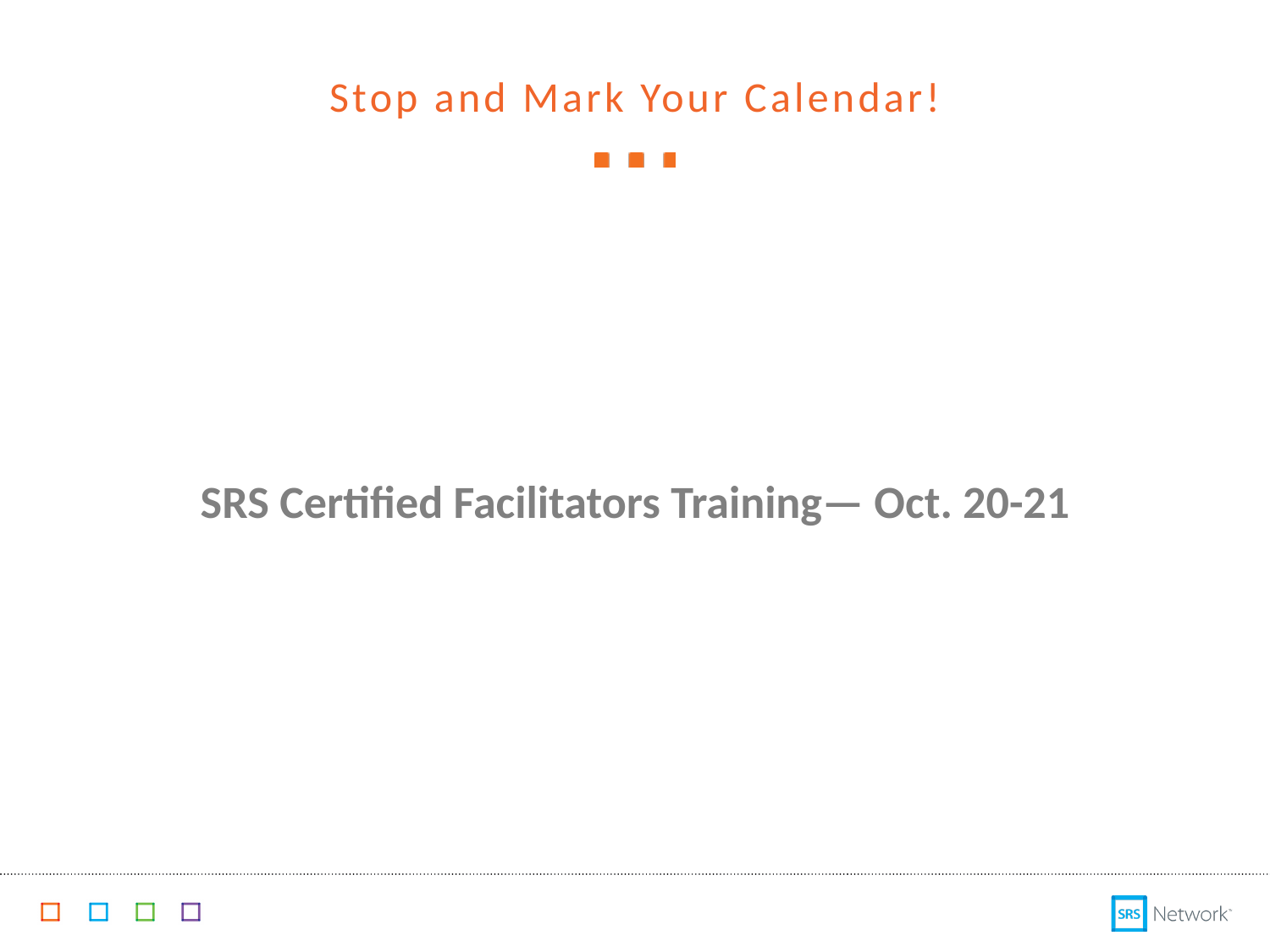

# Stop and Mark Your Calendar!

SRS Certified Facilitators Training— Oct. 20-21